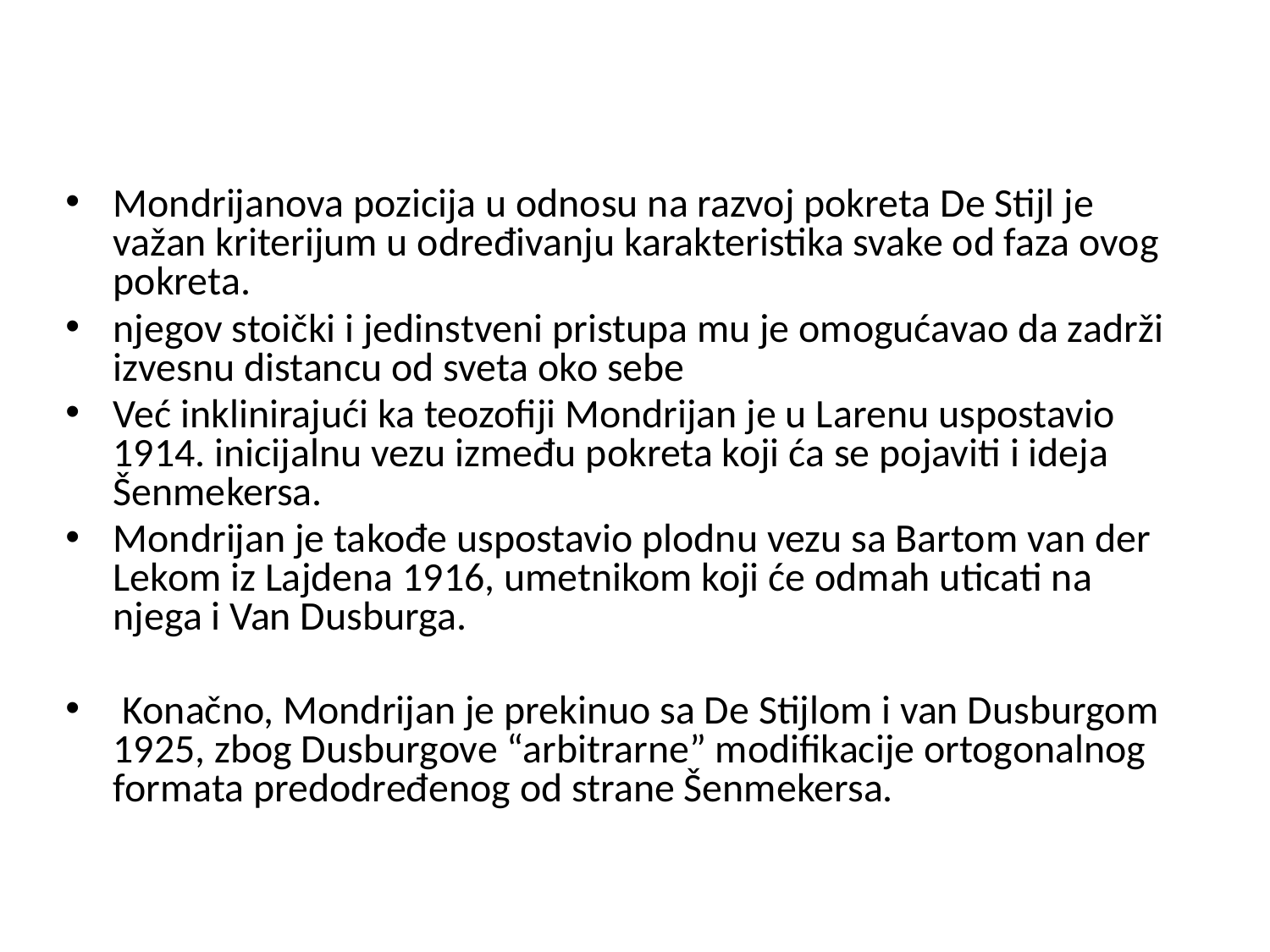

Mondrijanova pozicija u odnosu na razvoj pokreta De Stijl je važan kriterijum u određivanju karakteristika svake od faza ovog pokreta.
njegov stoički i jedinstveni pristupa mu je omogućavao da zadrži izvesnu distancu od sveta oko sebe
Već inklinirajući ka teozofiji Mondrijan je u Larenu uspostavio 1914. inicijalnu vezu između pokreta koji ća se pojaviti i ideja Šenmekersa.
Mondrijan je takođe uspostavio plodnu vezu sa Bartom van der Lekom iz Lajdena 1916, umetnikom koji će odmah uticati na njega i Van Dusburga.

 Konačno, Mondrijan je prekinuo sa De Stijlom i van Dusburgom 1925, zbog Dusburgove “arbitrarne” modifikacije ortogonalnog formata predodređenog od strane Šenmekersa.